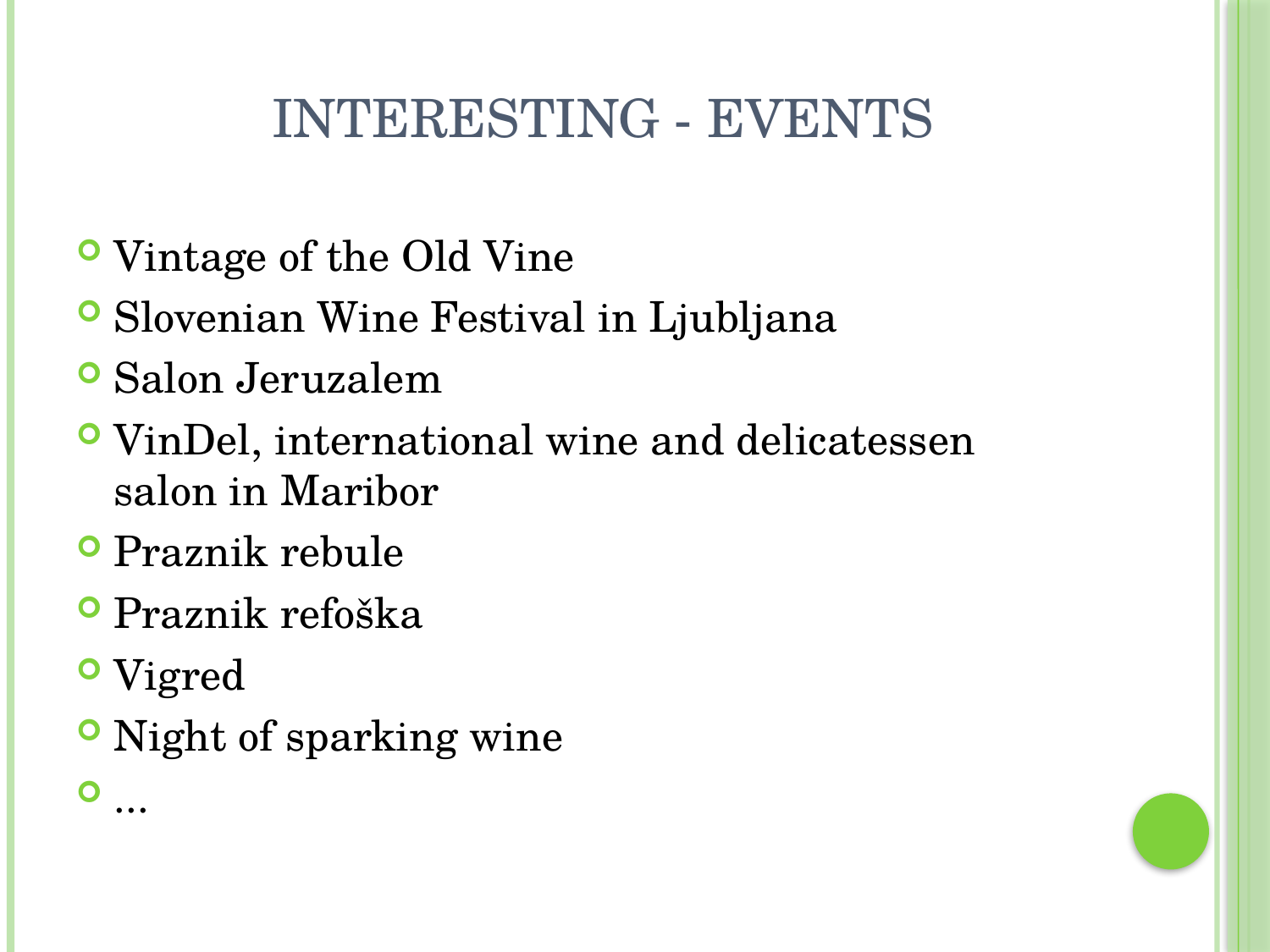

#
INTERESTING - EVENTS

Vintage of the Old Vine
Slovenian Wine Festival in Ljubljana
Salon Jeruzalem
VinDel, international wine and delicatessen salon in Maribor
Praznik rebule
Praznik refoška
Vigred
Night of sparking wine
...